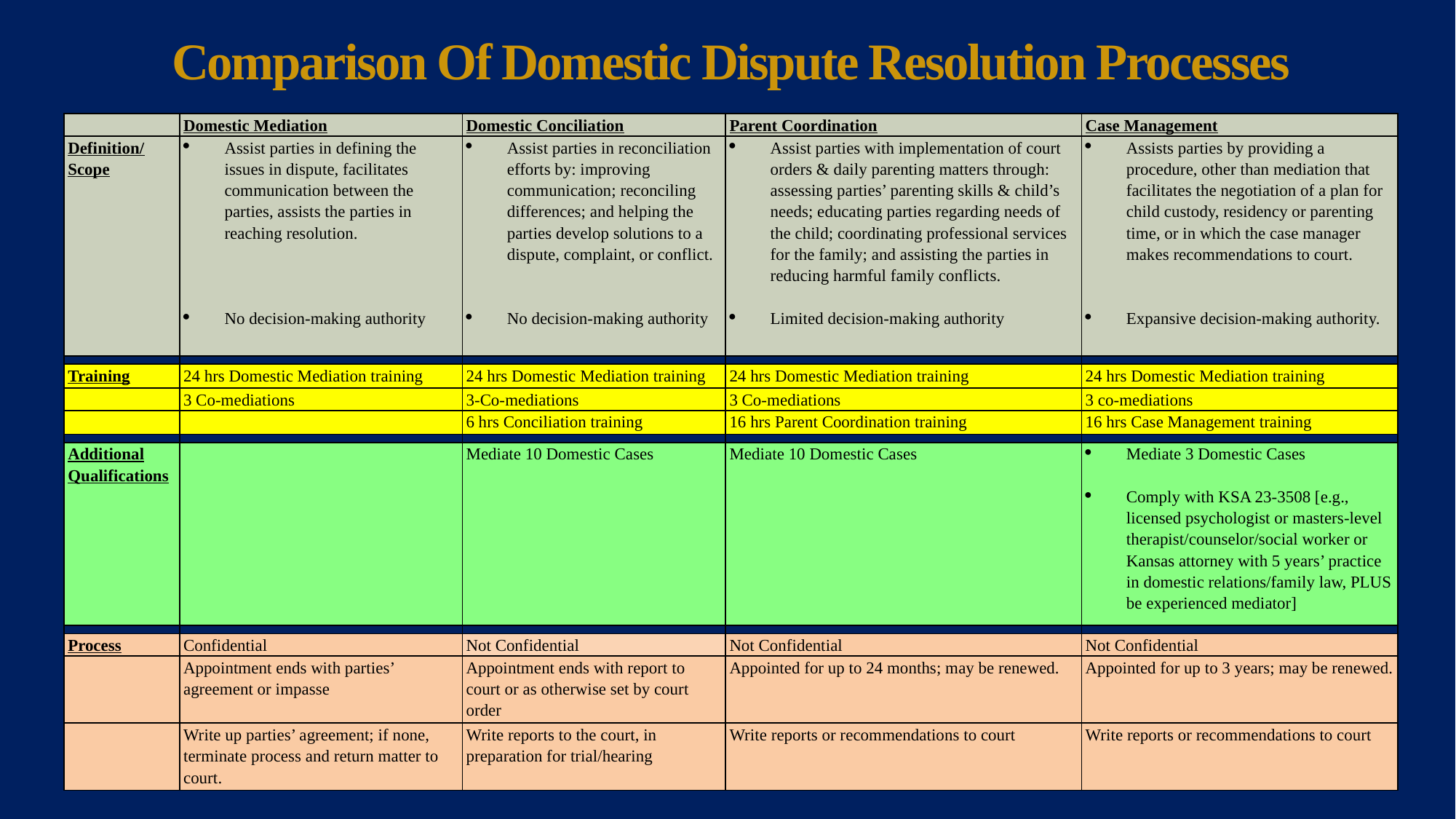

# Comparison Of Domestic Dispute Resolution Processes
|  | Domestic Mediation | Domestic Conciliation | Parent Coordination | Case Management |
| --- | --- | --- | --- | --- |
| Definition/ Scope | Assist parties in defining the issues in dispute, facilitates communication between the parties, assists the parties in reaching resolution. No decision-making authority | Assist parties in reconciliation efforts by: improving communication; reconciling differences; and helping the parties develop solutions to a dispute, complaint, or conflict. No decision-making authority | Assist parties with implementation of court orders & daily parenting matters through: assessing parties’ parenting skills & child’s needs; educating parties regarding needs of the child; coordinating professional services for the family; and assisting the parties in reducing harmful family conflicts. Limited decision-making authority | Assists parties by providing a procedure, other than mediation that facilitates the negotiation of a plan for child custody, residency or parenting time, or in which the case manager makes recommendations to court. Expansive decision-making authority. |
|  |  |  |  |  |
| Training | 24 hrs Domestic Mediation training | 24 hrs Domestic Mediation training | 24 hrs Domestic Mediation training | 24 hrs Domestic Mediation training |
|  | 3 Co-mediations | 3-Co-mediations | 3 Co-mediations | 3 co-mediations |
|  |  | 6 hrs Conciliation training | 16 hrs Parent Coordination training | 16 hrs Case Management training |
|  |  |  |  |  |
| Additional Qualifications |  | Mediate 10 Domestic Cases | Mediate 10 Domestic Cases | Mediate 3 Domestic Cases Comply with KSA 23-3508 [e.g., licensed psychologist or masters-level therapist/counselor/social worker or Kansas attorney with 5 years’ practice in domestic relations/family law, PLUS be experienced mediator] |
|  |  |  |  |  |
| Process | Confidential | Not Confidential | Not Confidential | Not Confidential |
|  | Appointment ends with parties’ agreement or impasse | Appointment ends with report to court or as otherwise set by court order | Appointed for up to 24 months; may be renewed. | Appointed for up to 3 years; may be renewed. |
|  | Write up parties’ agreement; if none, terminate process and return matter to court. | Write reports to the court, in preparation for trial/hearing | Write reports or recommendations to court | Write reports or recommendations to court |